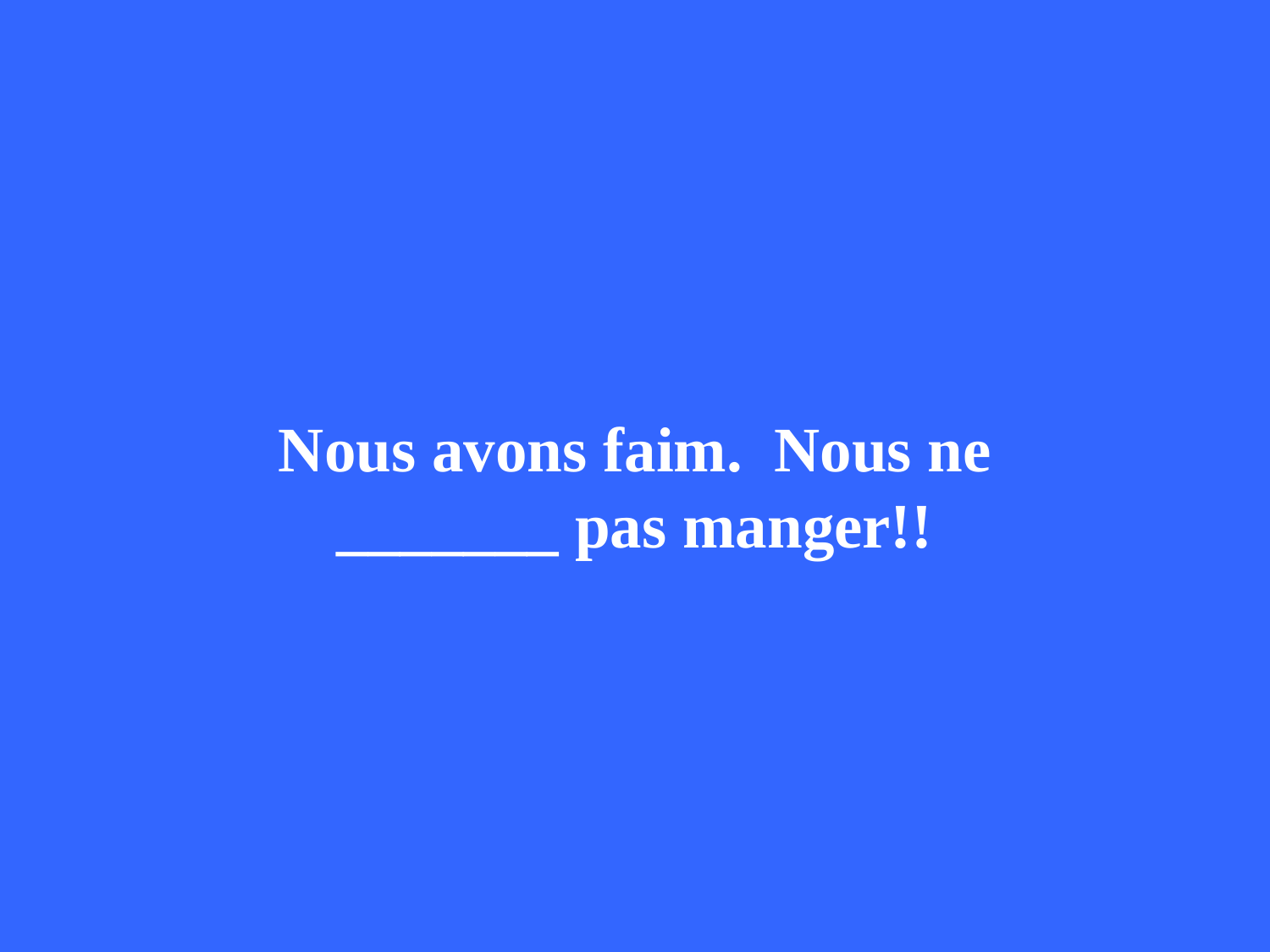

Nous avons faim.  Nous ne _______ pas manger!!